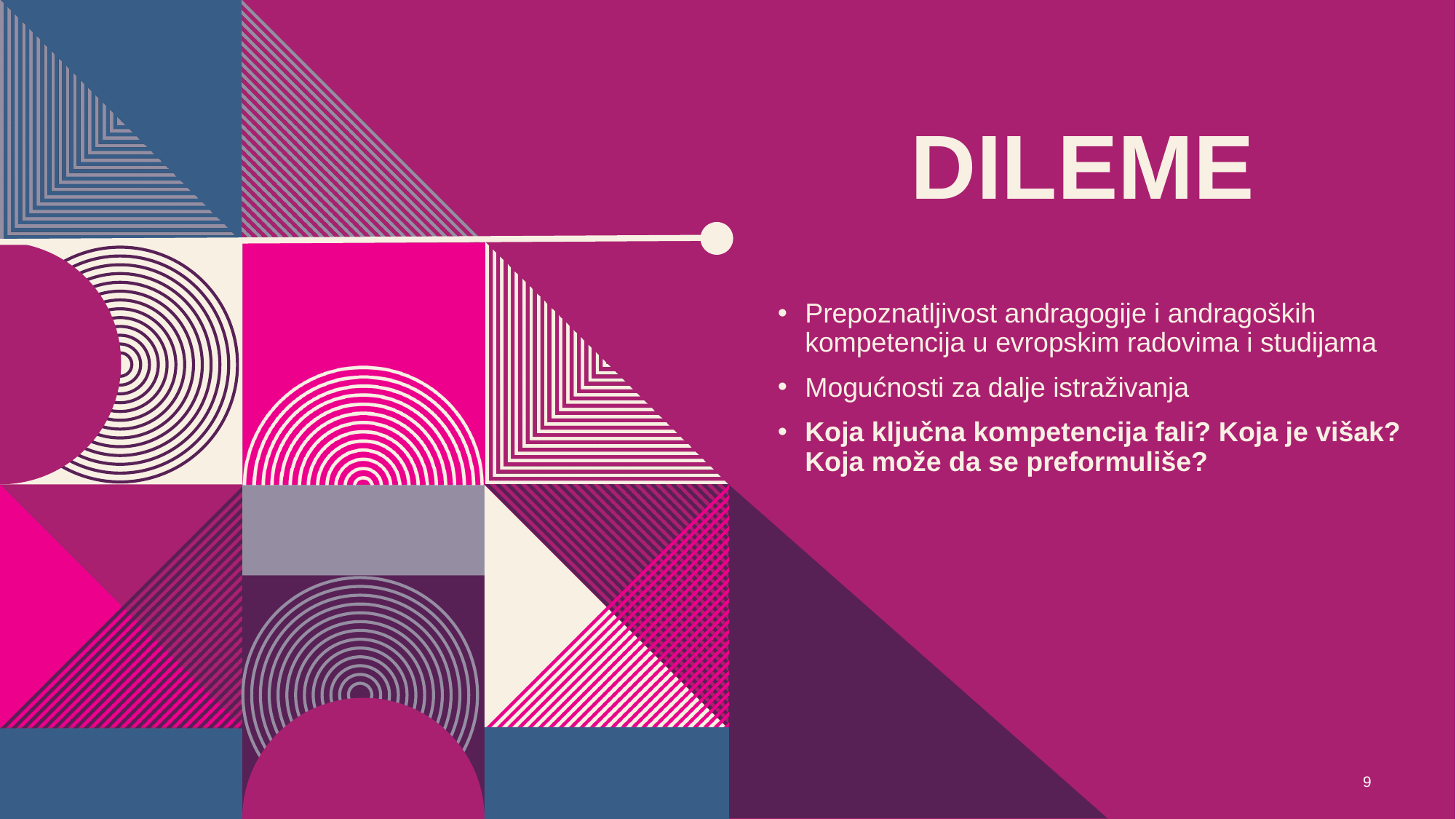

# DILEME
Prepoznatljivost andragogije i andragoških kompetencija u evropskim radovima i studijama
Mogućnosti za dalje istraživanja
Koja ključna kompetencija fali? Koja je višak? Koja može da se preformuliše?
9